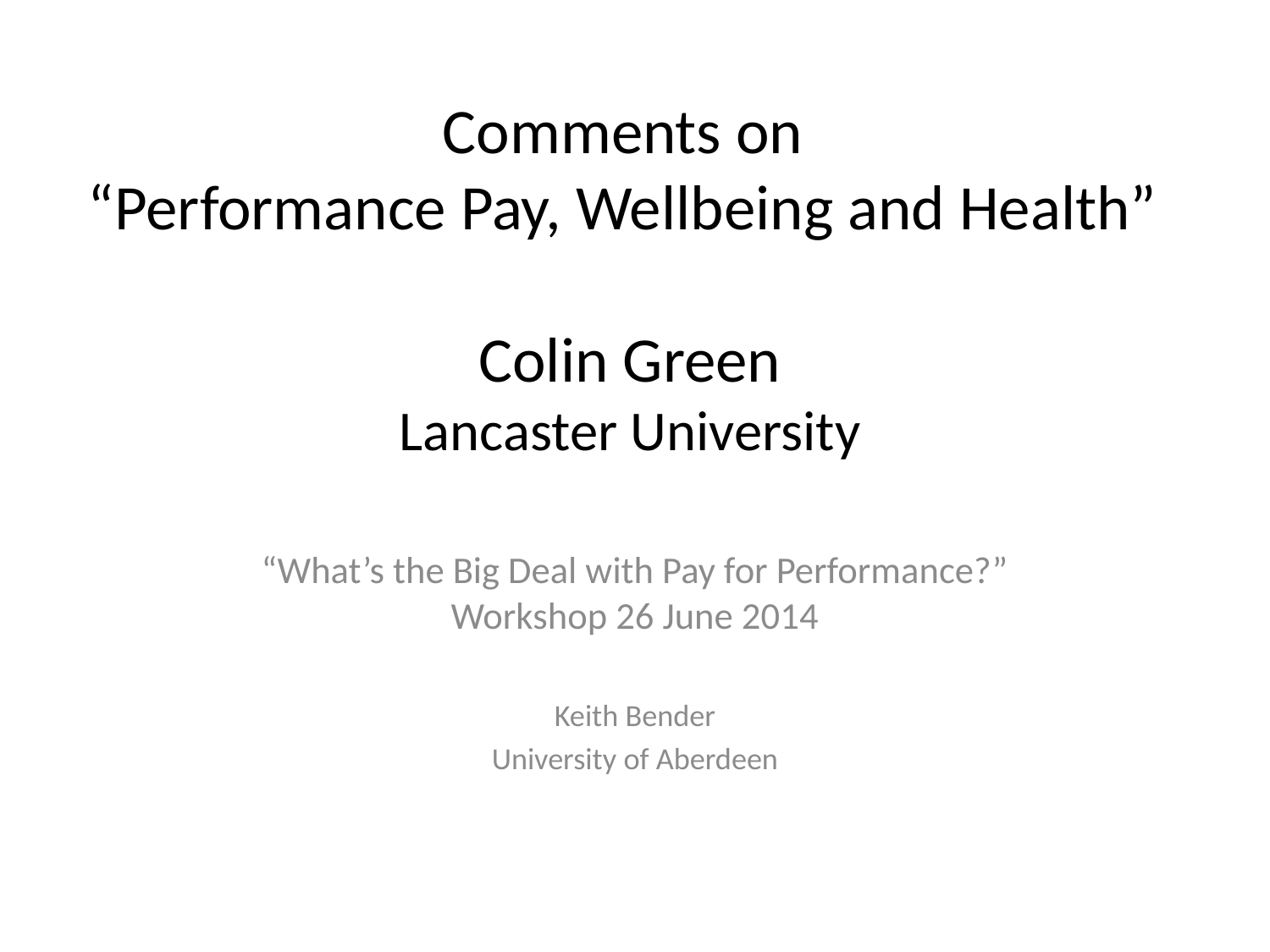

# Comments on “Performance Pay, Wellbeing and Health” Colin Green Lancaster University
“What’s the Big Deal with Pay for Performance?” Workshop 26 June 2014

Keith Bender
University of Aberdeen